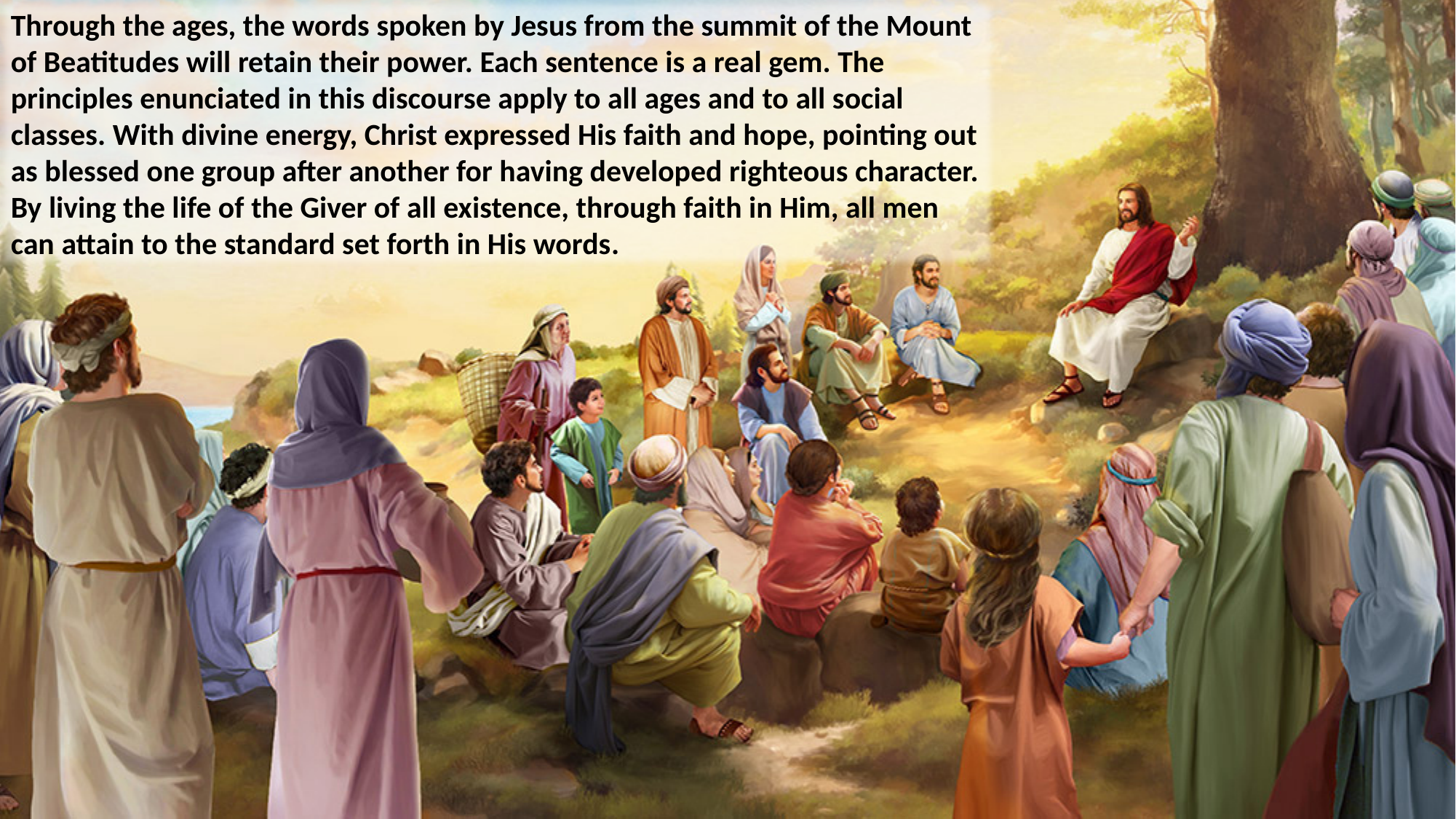

Through the ages, the words spoken by Jesus from the summit of the Mount of Beatitudes will retain their power. Each sentence is a real gem. The principles enunciated in this discourse apply to all ages and to all social classes. With divine energy, Christ expressed His faith and hope, pointing out as blessed one group after another for having developed righteous character. By living the life of the Giver of all existence, through faith in Him, all men can attain to the standard set forth in His words.